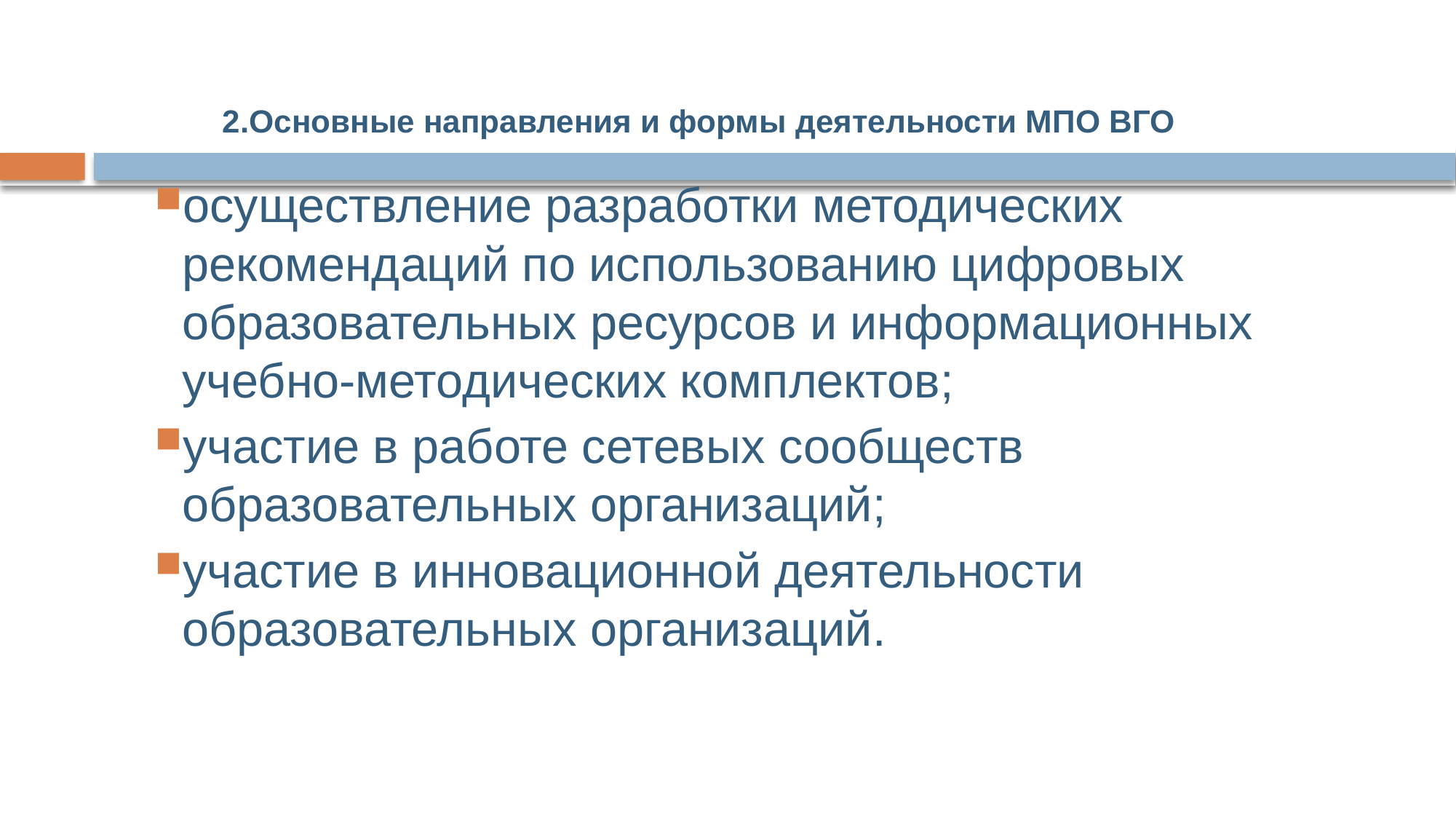

# 2.Основные направления и формы деятельности МПО ВГО
осуществление разработки методических рекомендаций по использованию цифровых образовательных ресурсов и информационных учебно-методических комплектов;
участие в работе сетевых сообществ образовательных организаций;
участие в инновационной деятельности образовательных организаций.